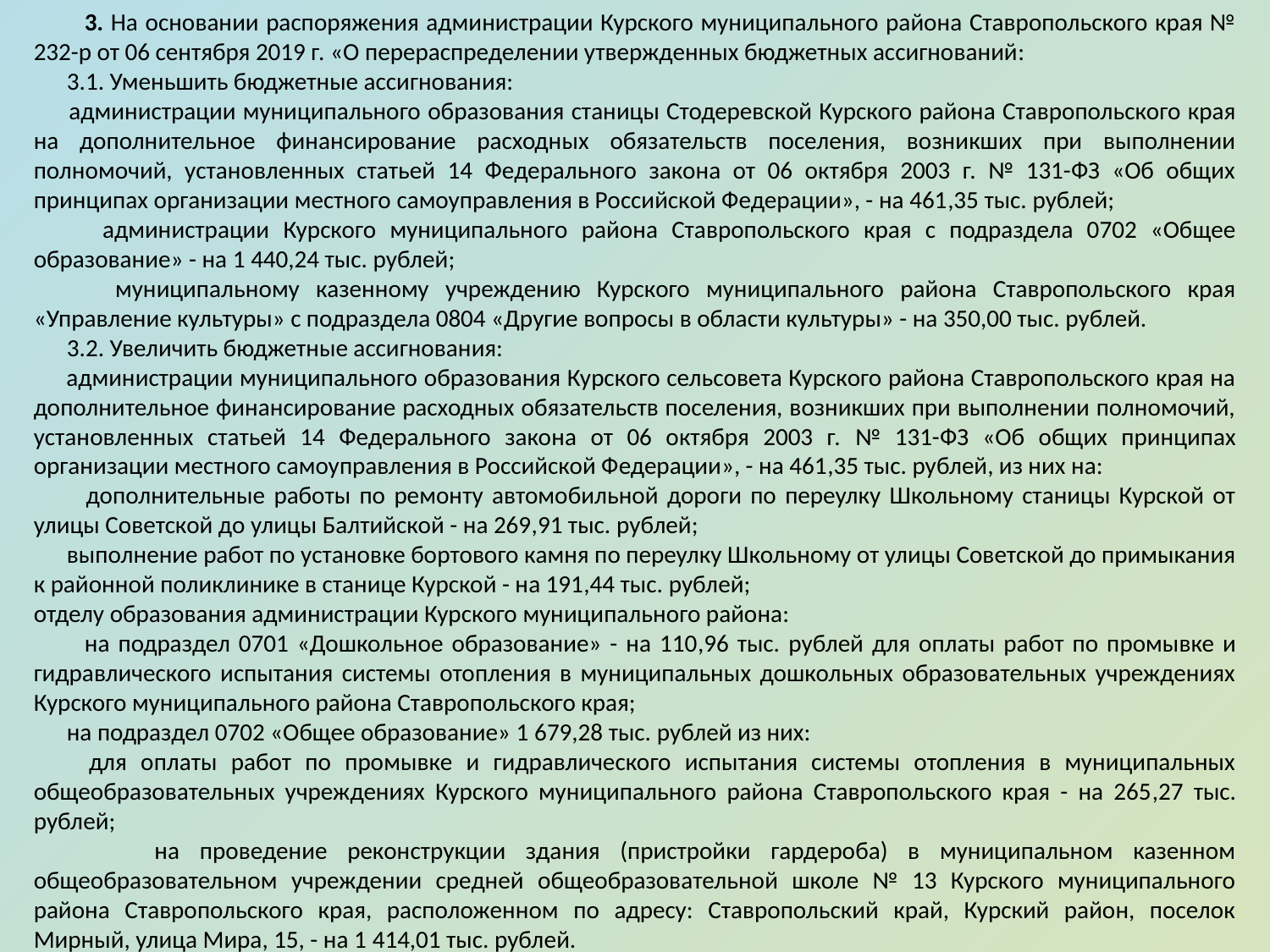

3. На основании распоряжения администрации Курского муниципального района Ставропольского края № 232-р от 06 сентября 2019 г. «О перераспределении утвержденных бюджетных ассигнований:
      3.1. Уменьшить бюджетные ассигнования:
     администрации муниципального образования станицы Стодеревской Курского района Ставропольского края на дополнительное финансирование расходных обязательств поселения, возникших при выполнении полномочий, установленных статьей 14 Федерального закона от 06 октября 2003 г. № 131-ФЗ «Об общих принципах организации местного самоуправления в Российской Федерации», - на 461,35 тыс. рублей;
     администрации Курского муниципального района Ставропольского края с подраздела 0702 «Общее образование» - на 1 440,24 тыс. рублей;
     муниципальному казенному учреждению Курского муниципального района Ставропольского края «Управление культуры» с подраздела 0804 «Другие вопросы в области культуры» - на 350,00 тыс. рублей.
      3.2. Увеличить бюджетные ассигнования:
     администрации муниципального образования Курского сельсовета Курского района Ставропольского края на дополнительное финансирование расходных обязательств поселения, возникших при выполнении полномочий, установленных статьей 14 Федерального закона от 06 октября 2003 г. № 131-ФЗ «Об общих принципах организации местного самоуправления в Российской Федерации», - на 461,35 тыс. рублей, из них на:
      дополнительные работы по ремонту автомобильной дороги по переулку Школьному станицы Курской от улицы Советской до улицы Балтийской - на 269,91 тыс. рублей;
      выполнение работ по установке бортового камня по переулку Школьному от улицы Советской до примыкания к районной поликлинике в станице Курской - на 191,44 тыс. рублей;
отделу образования администрации Курского муниципального района:
      на подраздел 0701 «Дошкольное образование» - на 110,96 тыс. рублей для оплаты работ по промывке и гидравлического испытания системы отопления в муниципальных дошкольных образовательных учреждениях Курского муниципального района Ставропольского края;
      на подраздел 0702 «Общее образование» 1 679,28 тыс. рублей из них:
    для оплаты работ по промывке и гидравлического испытания системы отопления в муниципальных общеобразовательных учреждениях Курского муниципального района Ставропольского края - на 265,27 тыс. рублей;
      на проведение реконструкции здания (пристройки гардероба) в муниципальном казенном общеобразовательном учреждении средней общеобразовательной школе № 13 Курского муниципального района Ставропольского края, расположенном по адресу: Ставропольский край, Курский район, поселок Мирный, улица Мира, 15, - на 1 414,01 тыс. рублей.